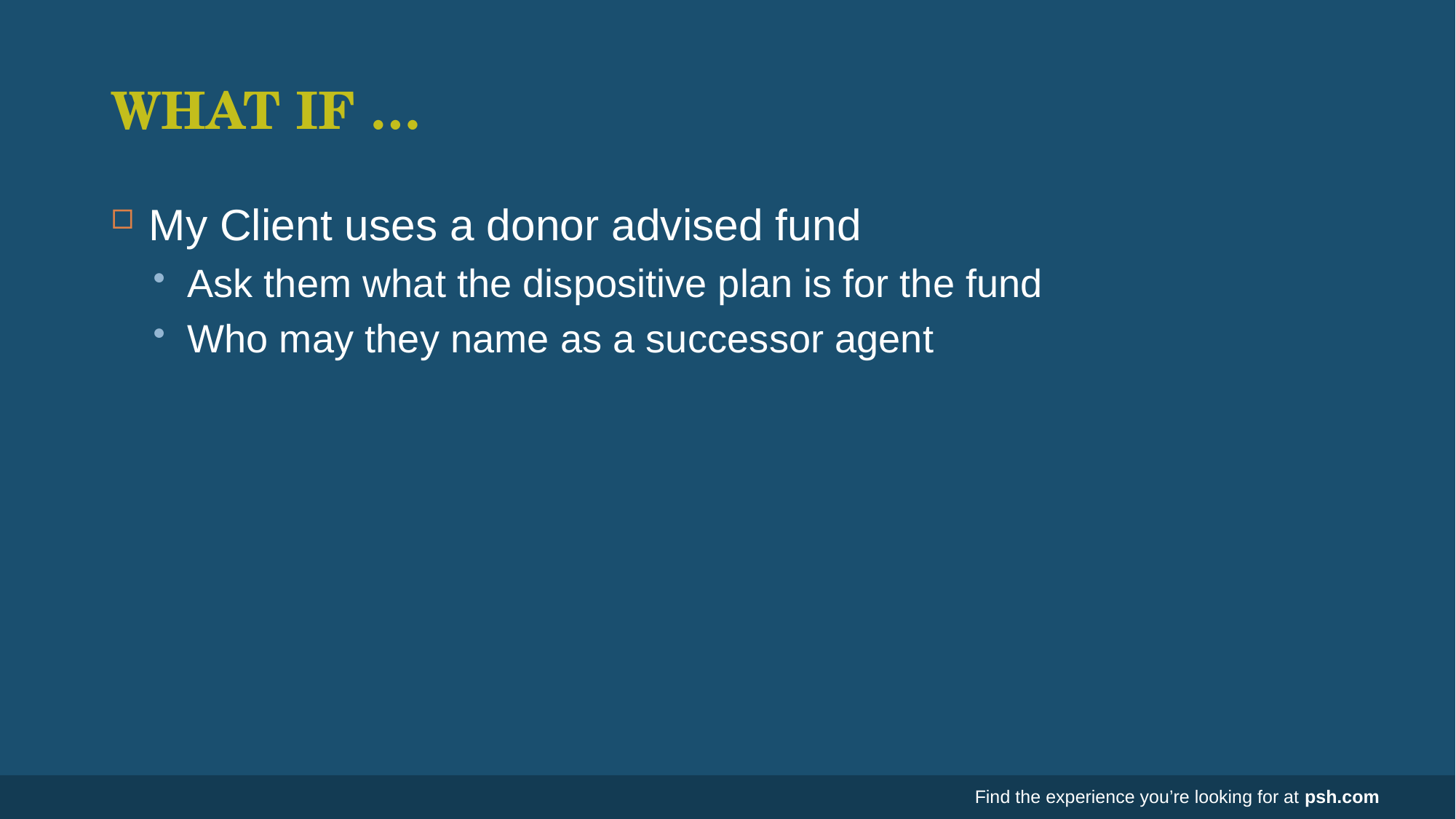

# What if …
My Client uses a donor advised fund
Ask them what the dispositive plan is for the fund
Who may they name as a successor agent